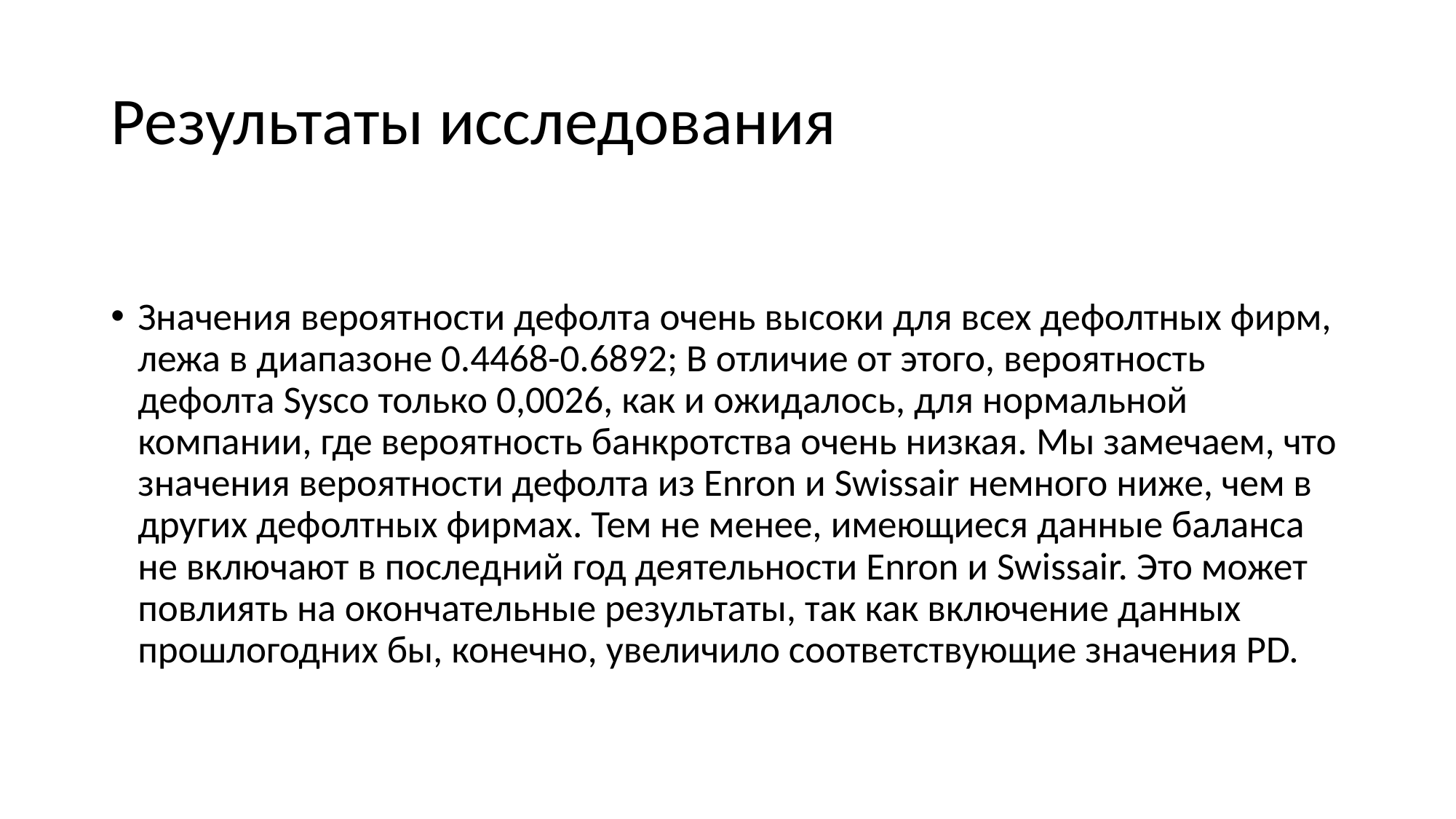

# Результаты исследования
Значения вероятности дефолта очень высоки для всех дефолтных фирм, лежа в диапазоне 0.4468-0.6892; В отличие от этого, вероятность дефолта Sysco только 0,0026, как и ожидалось, для нормальной компании, где вероятность банкротства очень низкая. Мы замечаем, что значения вероятности дефолта из Enron и Swissair немного ниже, чем в других дефолтных фирмах. Тем не менее, имеющиеся данные баланса не включают в последний год деятельности Enron и Swissair. Это может повлиять на окончательные результаты, так как включение данных прошлогодних бы, конечно, увеличило соответствующие значения PD.